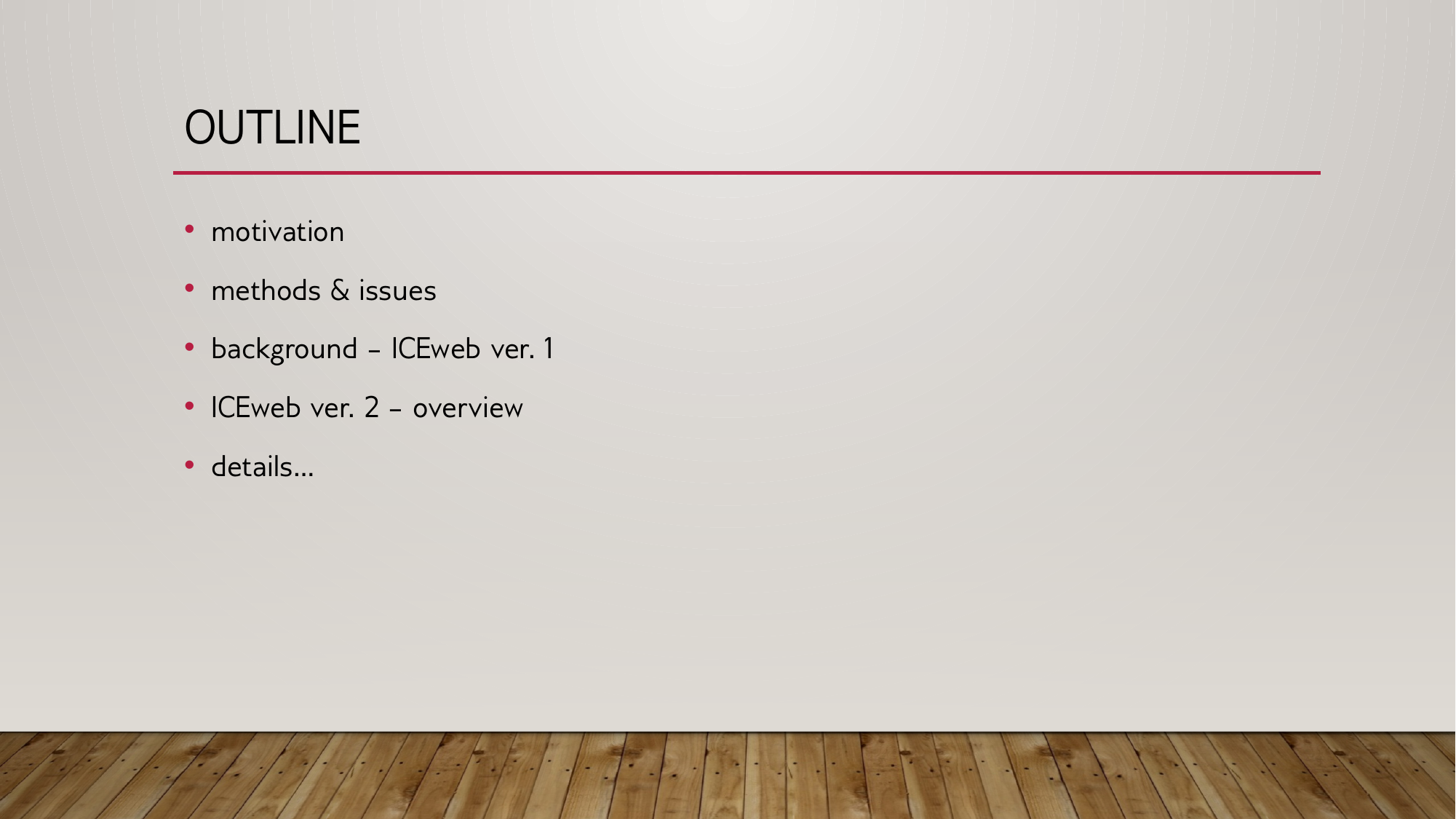

# Outline
motivation
methods & issues
background – ICEweb ver. 1
ICEweb ver. 2 – overview
details…